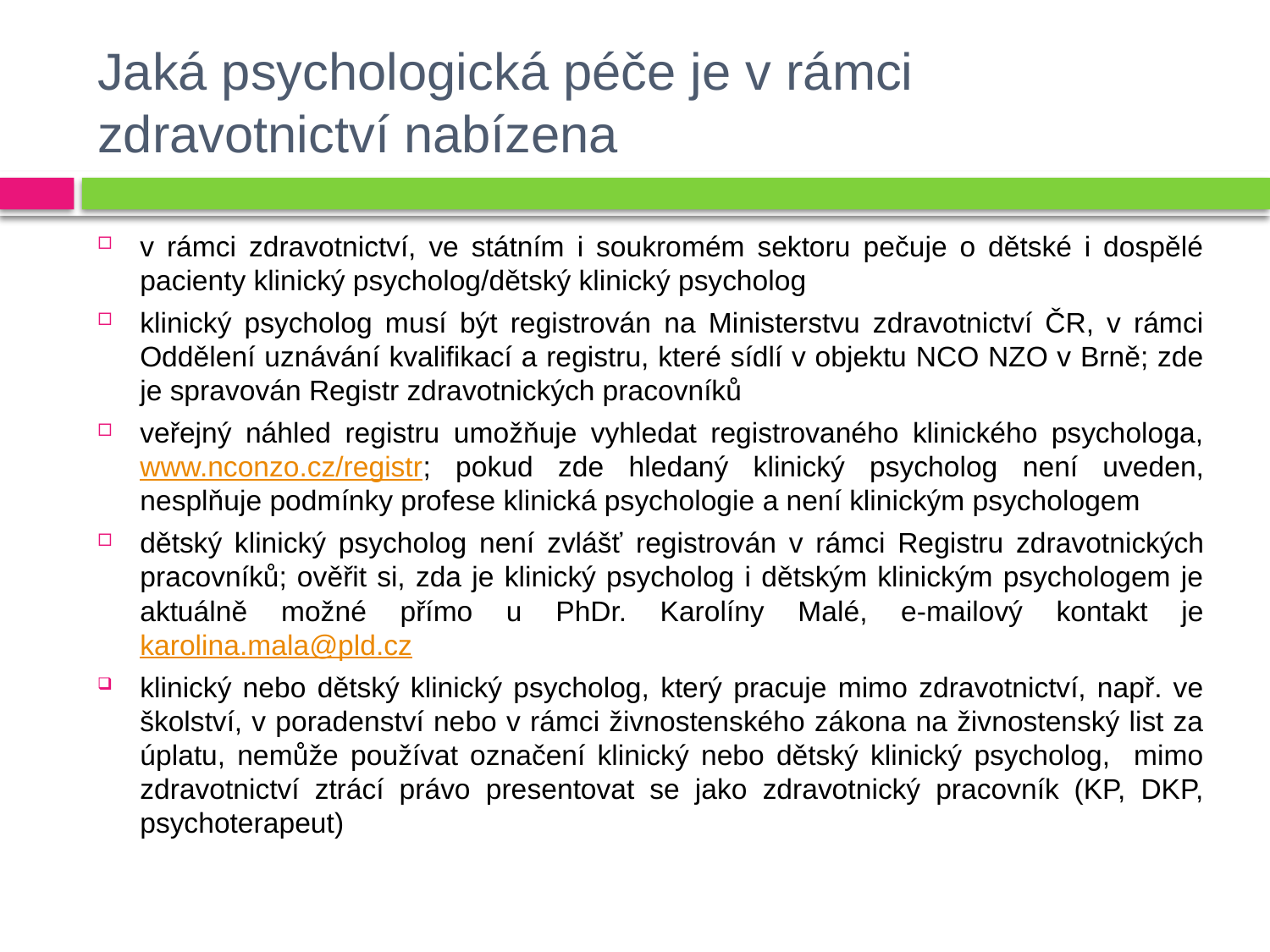

# Jaká psychologická péče je v rámci zdravotnictví nabízena
v rámci zdravotnictví, ve státním i soukromém sektoru pečuje o dětské i dospělé pacienty klinický psycholog/dětský klinický psycholog
klinický psycholog musí být registrován na Ministerstvu zdravotnictví ČR, v rámci Oddělení uznávání kvalifikací a registru, které sídlí v objektu NCO NZO v Brně; zde je spravován Registr zdravotnických pracovníků
veřejný náhled registru umožňuje vyhledat registrovaného klinického psychologa, www.nconzo.cz/registr; pokud zde hledaný klinický psycholog není uveden, nesplňuje podmínky profese klinická psychologie a není klinickým psychologem
dětský klinický psycholog není zvlášť registrován v rámci Registru zdravotnických pracovníků; ověřit si, zda je klinický psycholog i dětským klinickým psychologem je aktuálně možné přímo u PhDr. Karolíny Malé, e-mailový kontakt je karolina.mala@pld.cz
klinický nebo dětský klinický psycholog, který pracuje mimo zdravotnictví, např. ve školství, v poradenství nebo v rámci živnostenského zákona na živnostenský list za úplatu, nemůže používat označení klinický nebo dětský klinický psycholog,  mimo zdravotnictví ztrácí právo presentovat se jako zdravotnický pracovník (KP, DKP, psychoterapeut)